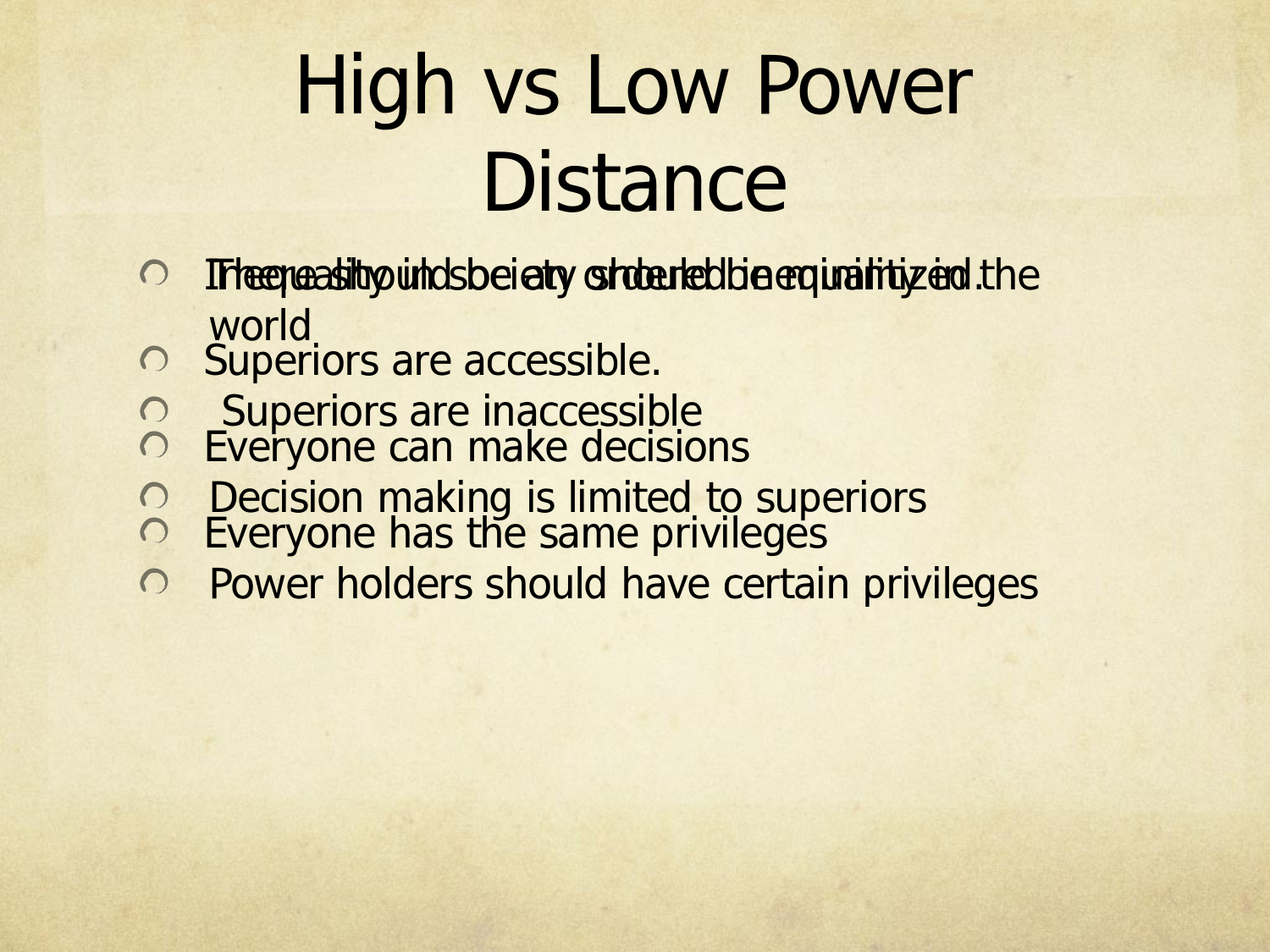

# High vs Low Power Distance
There should be an ordered inequality in the world
 Superiors are inaccessible
Decision making is limited to superiors
Power holders should have certain privileges
Inequality in society should be minimized.
Superiors are accessible.
Everyone can make decisions
Everyone has the same privileges